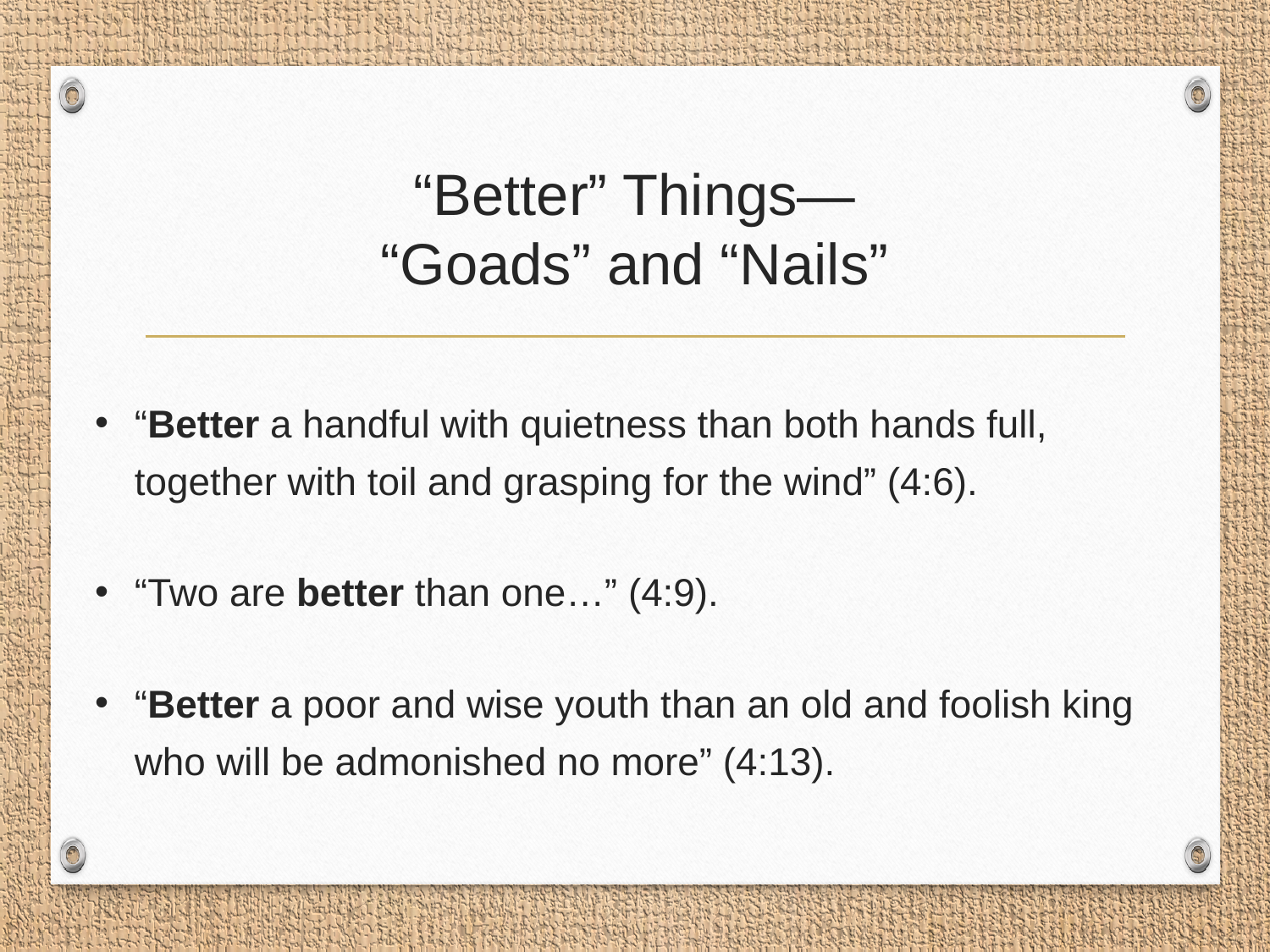

# “Better” Things— “Goads” and “Nails”
“Better a handful with quietness than both hands full, together with toil and grasping for the wind” (4:6).
“Two are better than one…” (4:9).
“Better a poor and wise youth than an old and foolish king who will be admonished no more” (4:13).